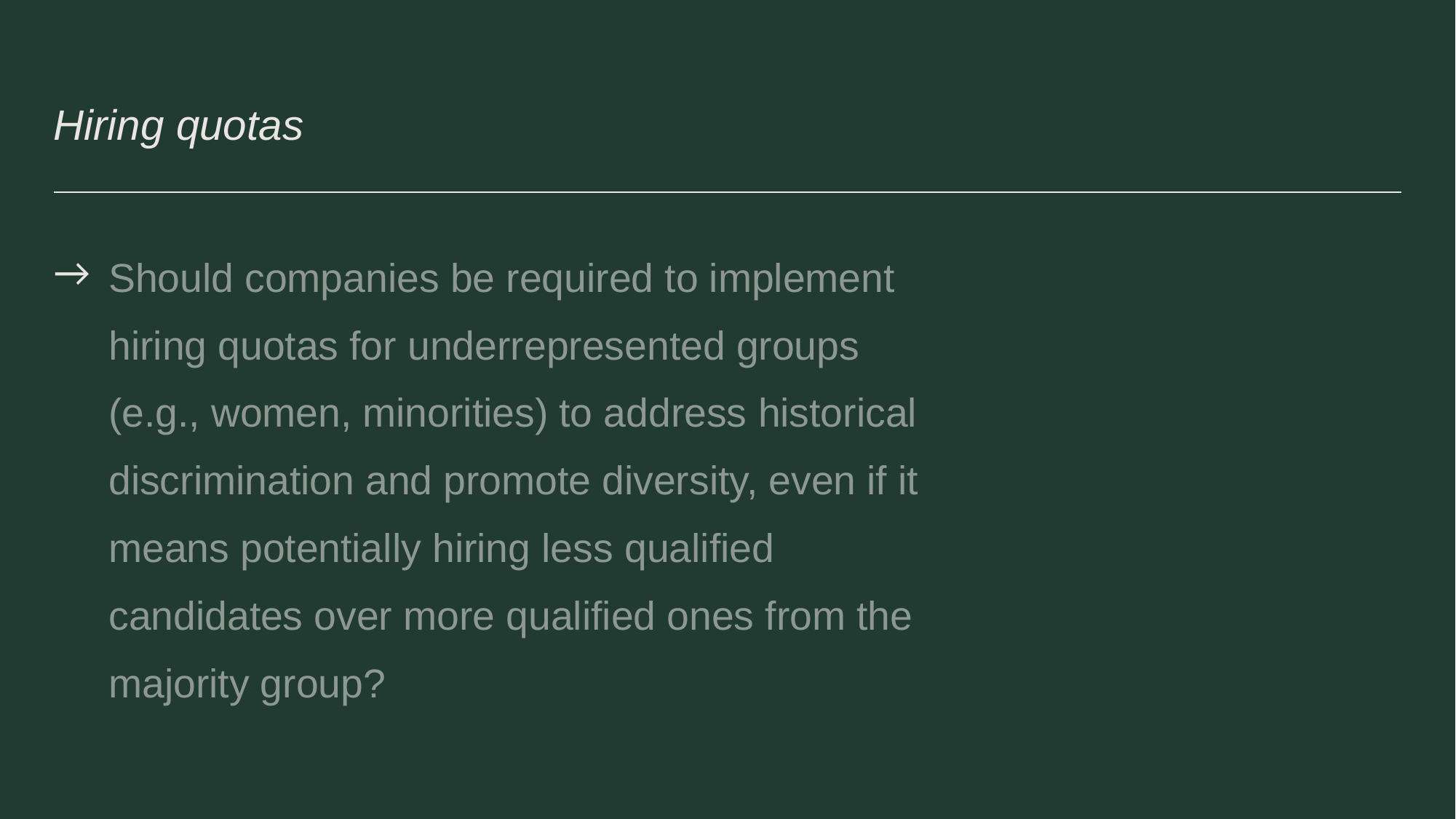

# Hiring quotas
Should companies be required to implement hiring quotas for underrepresented groups (e.g., women, minorities) to address historical discrimination and promote diversity, even if it means potentially hiring less qualified candidates over more qualified ones from the majority group?